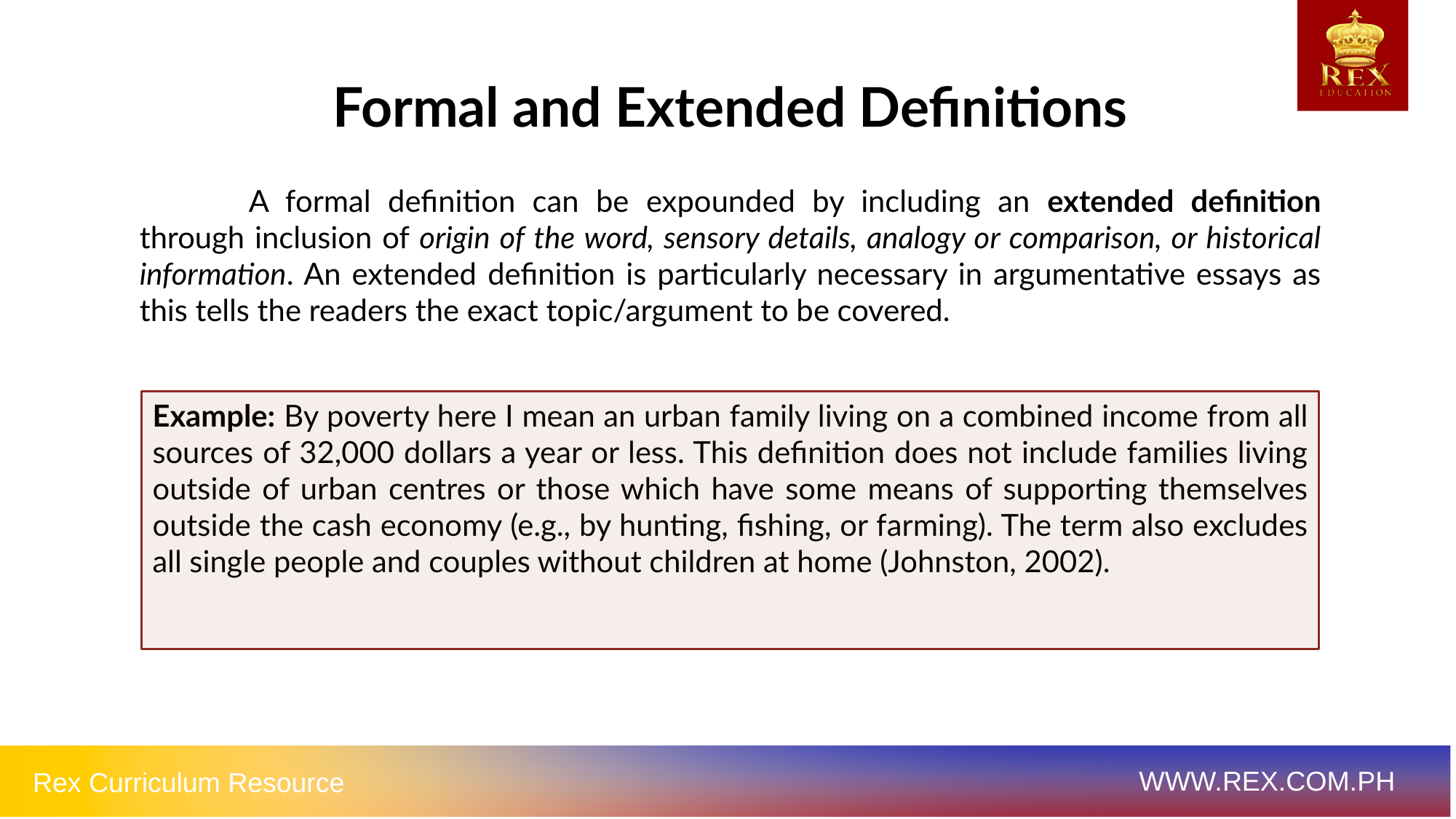

Formal and Extended Definitions
	A formal definition can be expounded by including an extended definition through inclusion of origin of the word, sensory details, analogy or comparison, or historical information. An extended definition is particularly necessary in argumentative essays as this tells the readers the exact topic/argument to be covered.
Example: By poverty here I mean an urban family living on a combined income from all sources of 32,000 dollars a year or less. This definition does not include families living outside of urban centres or those which have some means of supporting themselves outside the cash economy (e.g., by hunting, fishing, or farming). The term also excludes all single people and couples without children at home (Johnston, 2002).